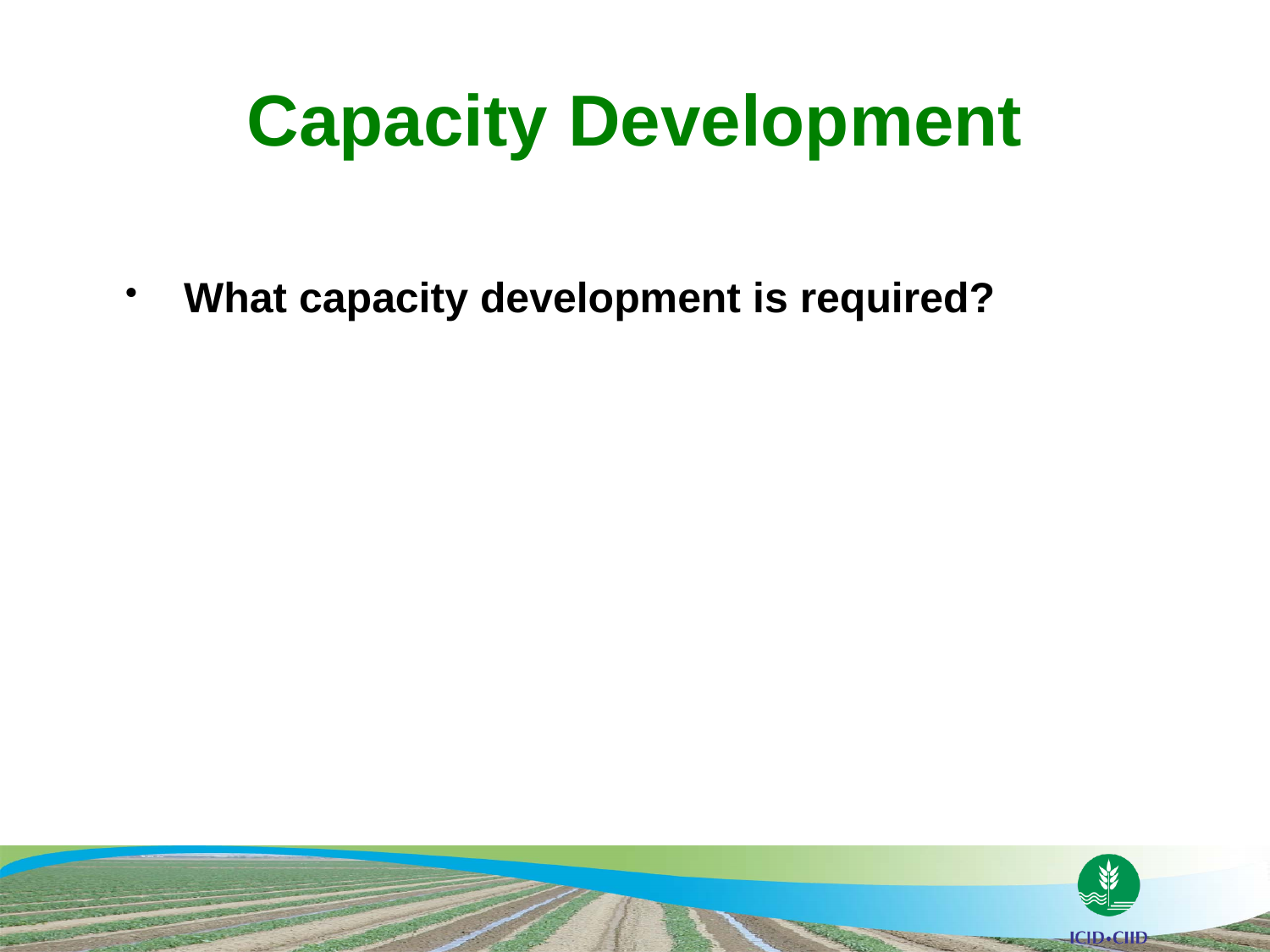

# Capacity Development

What capacity development is required?